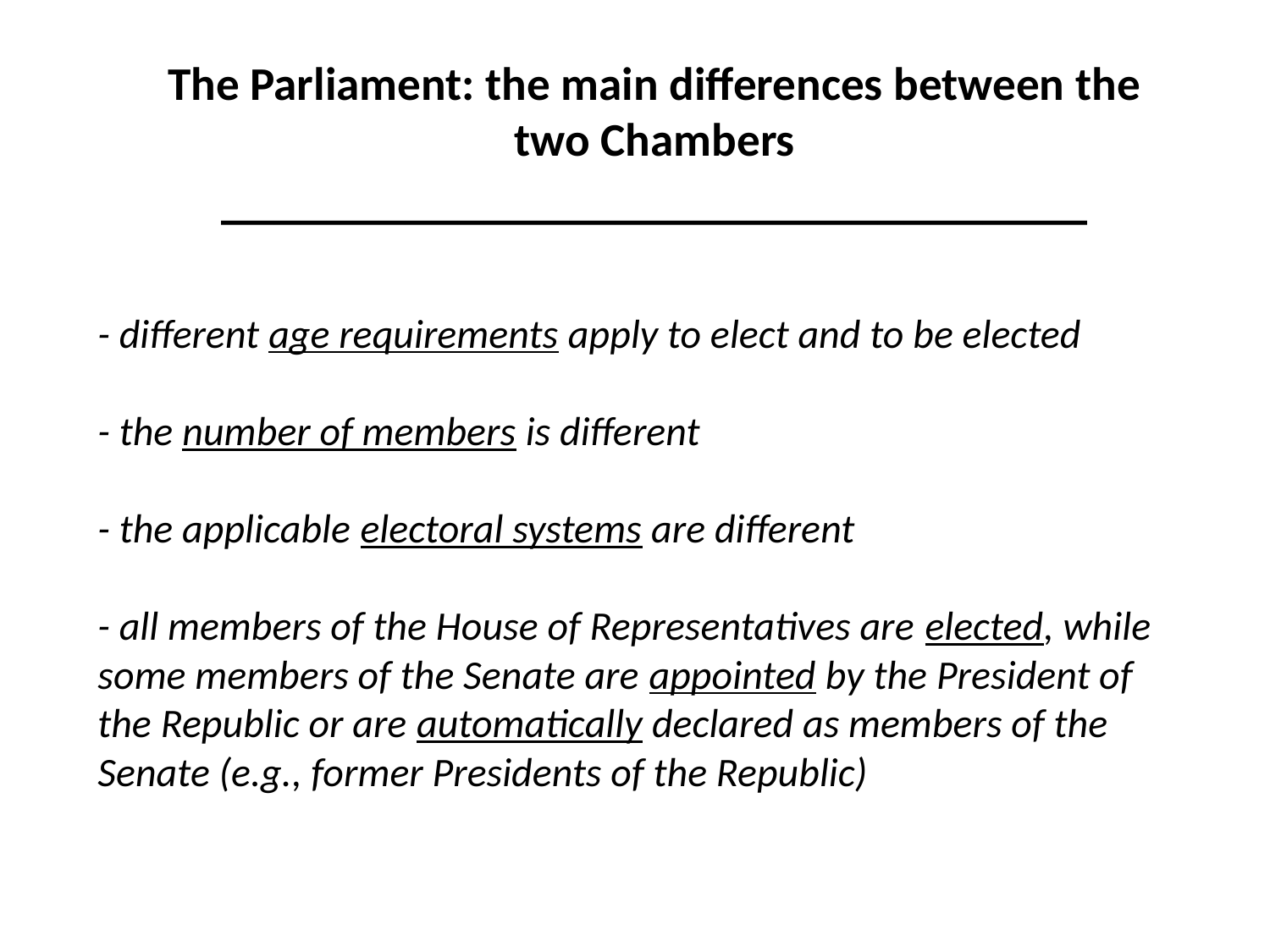

The Parliament: the main differences between the two Chambers
_________________________________
# - different age requirements apply to elect and to be elected - the number of members is different - the applicable electoral systems are different - all members of the House of Representatives are elected, while some members of the Senate are appointed by the President of the Republic or are automatically declared as members of the Senate (e.g., former Presidents of the Republic)